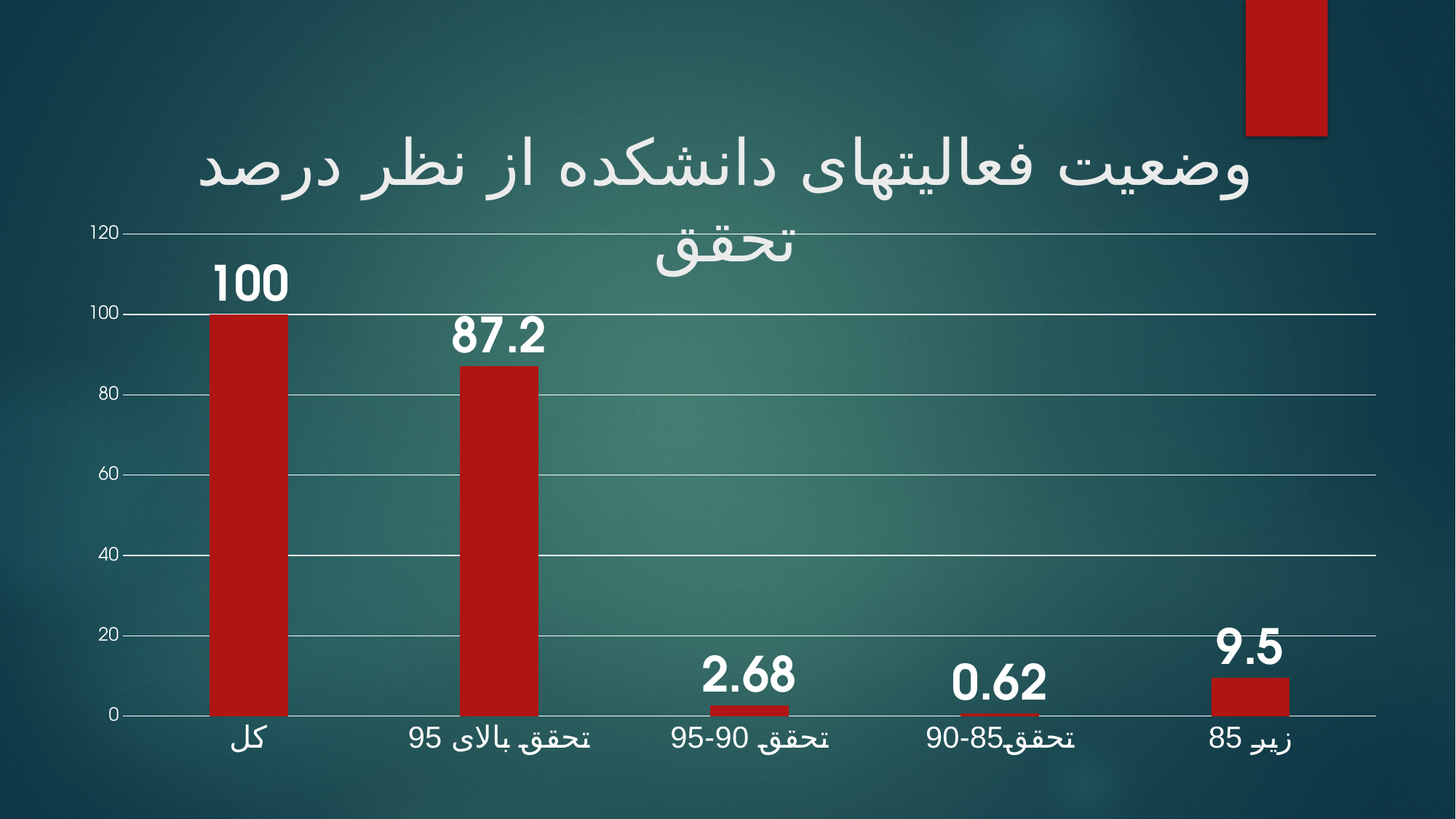

# وضعیت فعالیتهای دانشکده از نظر درصد تحقق

### Chart

| Category | Series 1 |
|---|---|
| کل | 100.0 |
| تحقق بالای 95 | 87.2 |
| تحقق 90-95 | 2.68 |
| تحقق85-90 | 0.62 |
| زیر 85 | 9.5 |